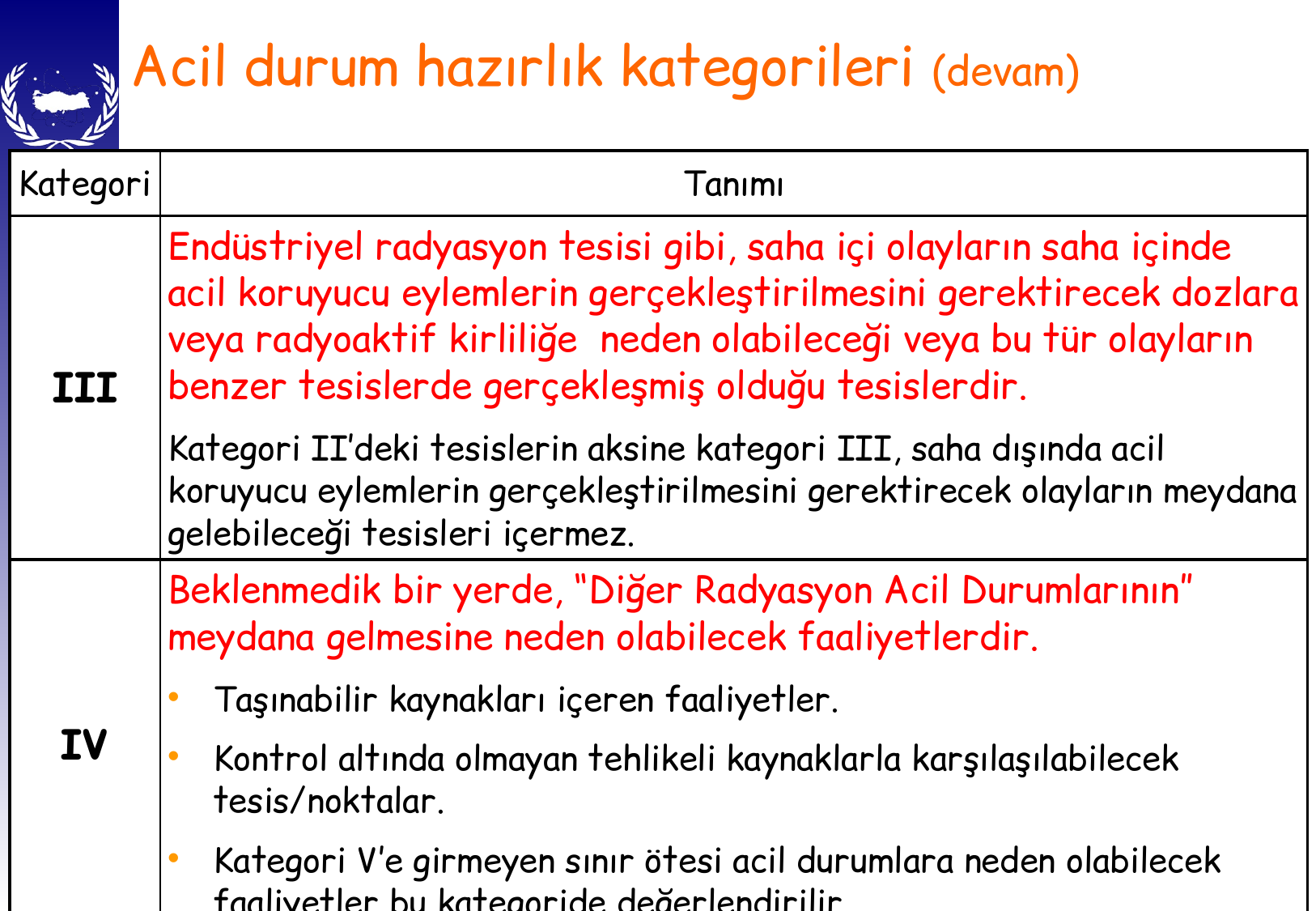

Acil durum hazırlık kategorileri (devam)
| Kategori | Tanımı |
| --- | --- |
| III | Endüstriyel radyasyon tesisi gibi, saha içi olayların saha içinde acil koruyucu eylemlerin gerçekleştirilmesini gerektirecek dozlara veya radyoaktif kirliliğe neden olabileceği veya bu tür olayların benzer tesislerde gerçekleşmiş olduğu tesislerdir. Kategori II’deki tesislerin aksine kategori III, saha dışında acil koruyucu eylemlerin gerçekleştirilmesini gerektirecek olayların meydana gelebileceği tesisleri içermez. |
| IV | Beklenmedik bir yerde, “Diğer Radyasyon Acil Durumlarının” meydana gelmesine neden olabilecek faaliyetlerdir. Taşınabilir kaynakları içeren faaliyetler. Kontrol altında olmayan tehlikeli kaynaklarla karşılaşılabilecek tesis/noktalar. Kategori V’e girmeyen sınır ötesi acil durumlara neden olabilecek faaliyetler bu kategoride değerlendirilir. |
7